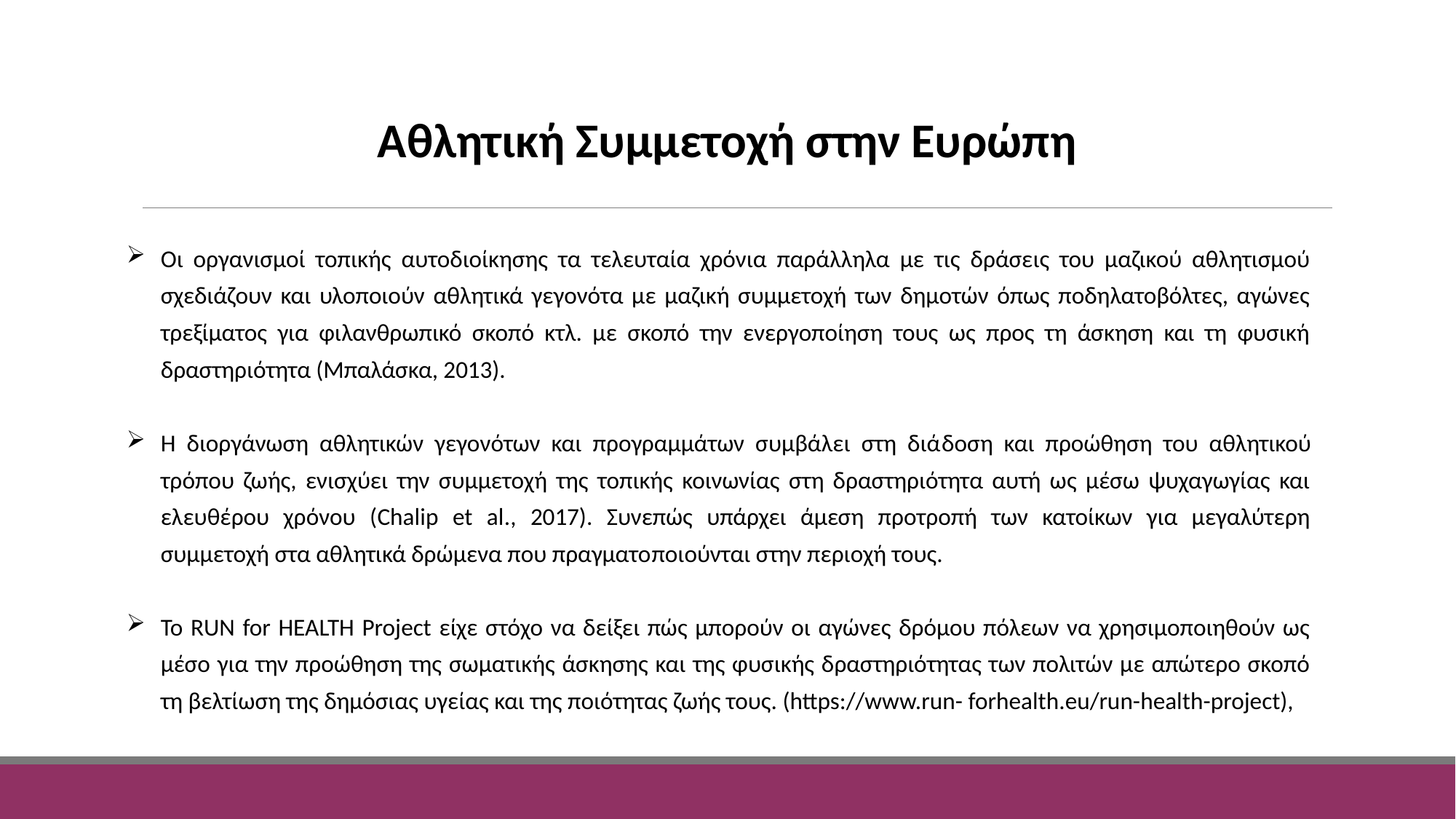

Αθλητική Συμμετοχή στην Ευρώπη

Οι οργανισμοί τοπικής αυτοδιοίκησης τα τελευταία χρόνια παράλληλα με τις δράσεις του μαζικού αθλητισμού σχεδιάζουν και υλοποιούν αθλητικά γεγονότα με μαζική συμμετοχή των δημοτών όπως ποδηλατοβόλτες, αγώνες τρεξίματος για φιλανθρωπικό σκοπό κτλ. με σκοπό την ενεργοποίηση τους ως προς τη άσκηση και τη φυσική δραστηριότητα (Μπαλάσκα, 2013).

Η διοργάνωση αθλητικών γεγονότων και προγραμμάτων συμβάλει στη διά­δοση και προώθηση του αθλητικού τρόπου ζωής, ενισχύει την συμμετοχή της τοπικής κοινωνίας στη δραστηριότητα αυτή ως μέσω ψυχαγωγίας και ελευ­θέρου χρόνου (Chalip et al., 2017). Συνεπώς υπάρχει άμεση προτροπή των κατοίκων για μεγαλύτερη συμμετοχή στα αθλητικά δρώμενα που πραγματο­ποιούνται στην περιοχή τους.
To RUN for HEALTH Project είχε στόχο να δείξει πώς μπορούν οι αγώνες δρόμου πόλεων να χρησιμοποιηθούν ως μέσο για την προώθηση της σωματικής άσκησης και της φυσικής δραστηριότητας των πολιτών με απώτερο σκοπό τη βελτίωση της δημόσιας υγείας και της ποιότητας ζωής τους. (https://www.run- forhealth.eu/run-health-project),